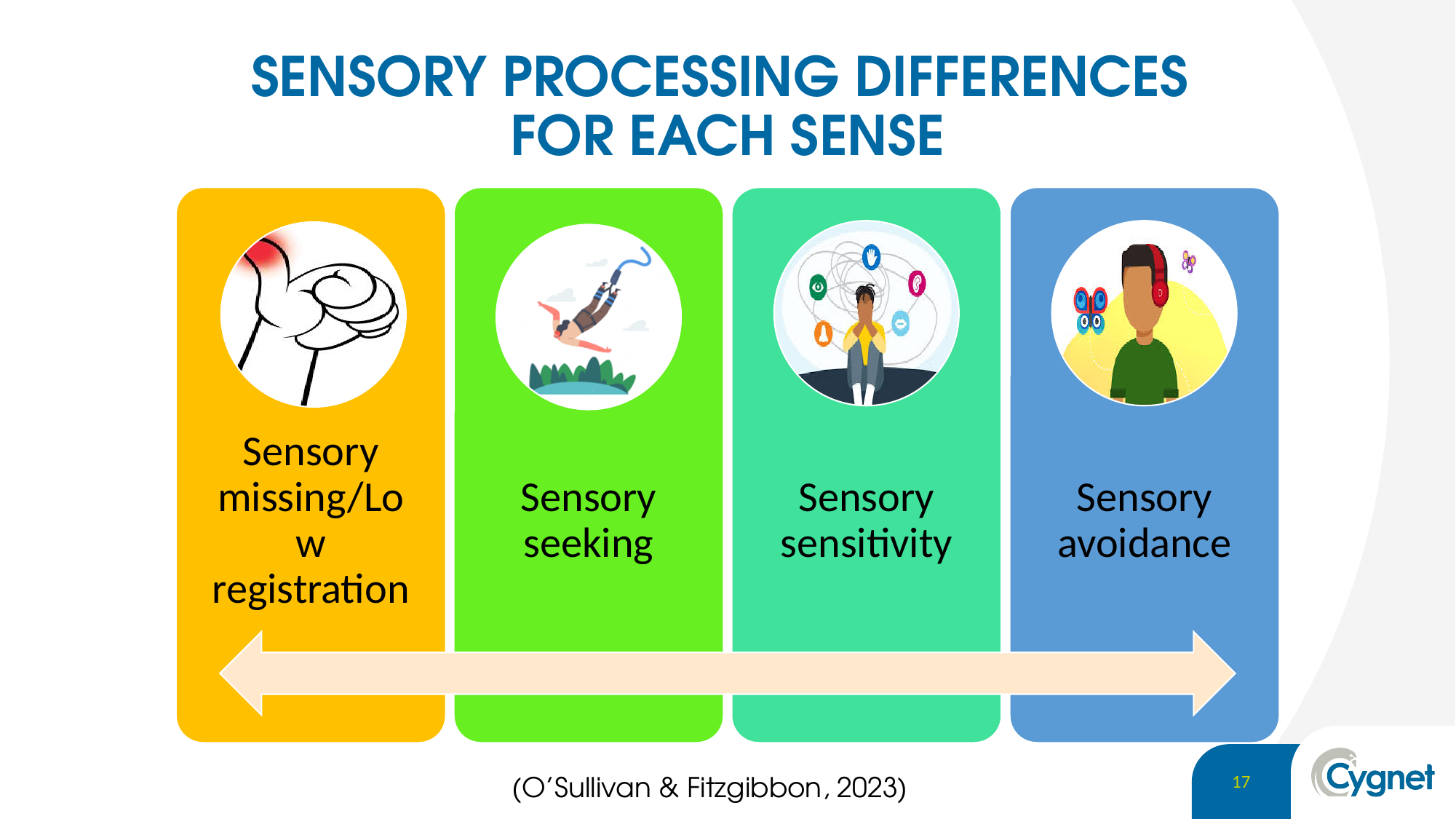

# SENSORY PROCESSING DIFFERENCES FOR EACH SENSE
Sensory missing/Low registration
Sensory seeking
Sensory sensitivity
Sensory avoidance
17
(O’Sullivan & Fitzgibbon, 2023)